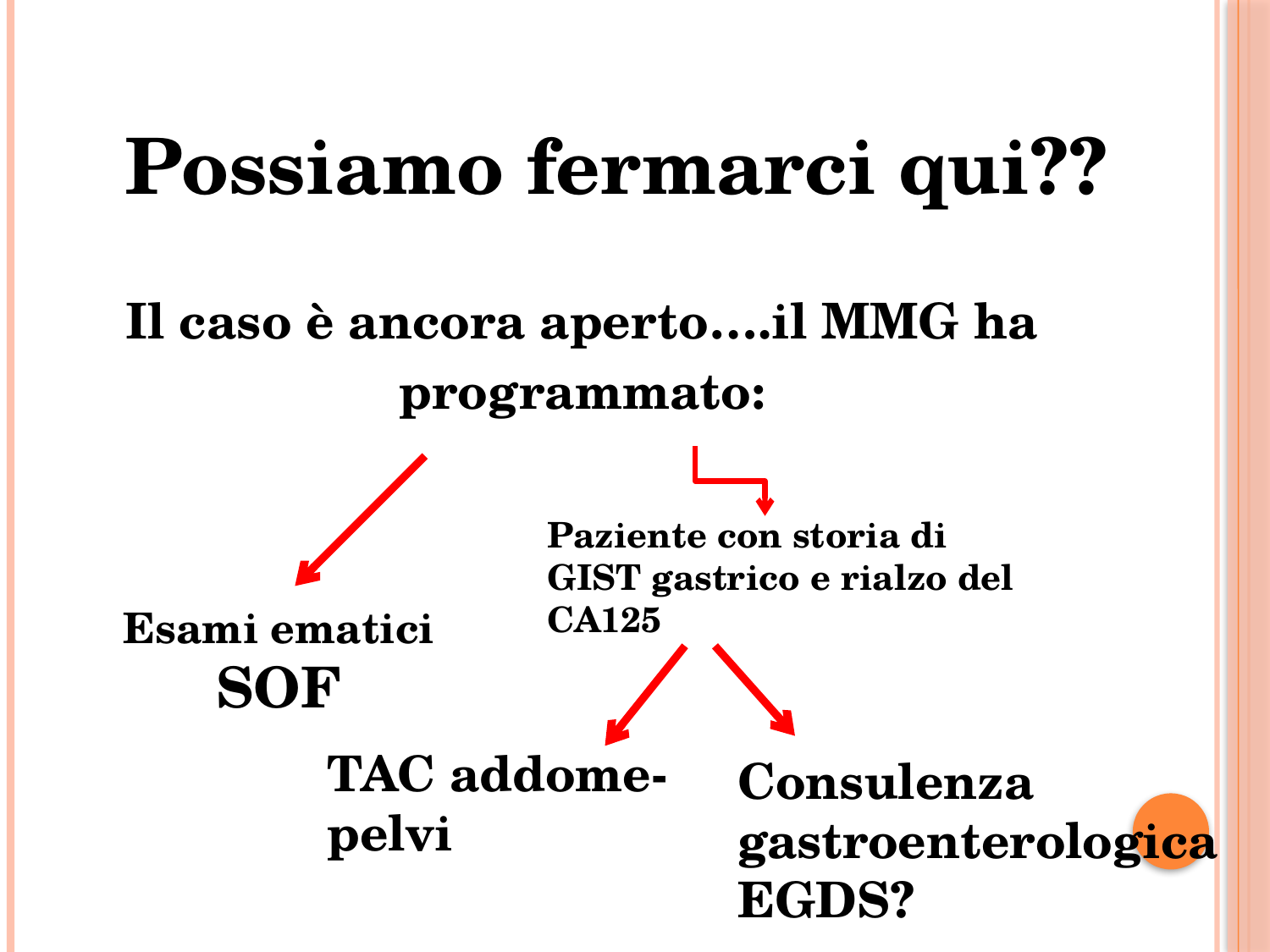

# Possiamo fermarci qui??

Il caso è ancora aperto….il MMG ha
programmato:

Paziente con storia di GIST gastrico e rialzo del CA125
Esami ematici
SOF
TAC addome-pelvi
Consulenza gastroenterologica EGDS?